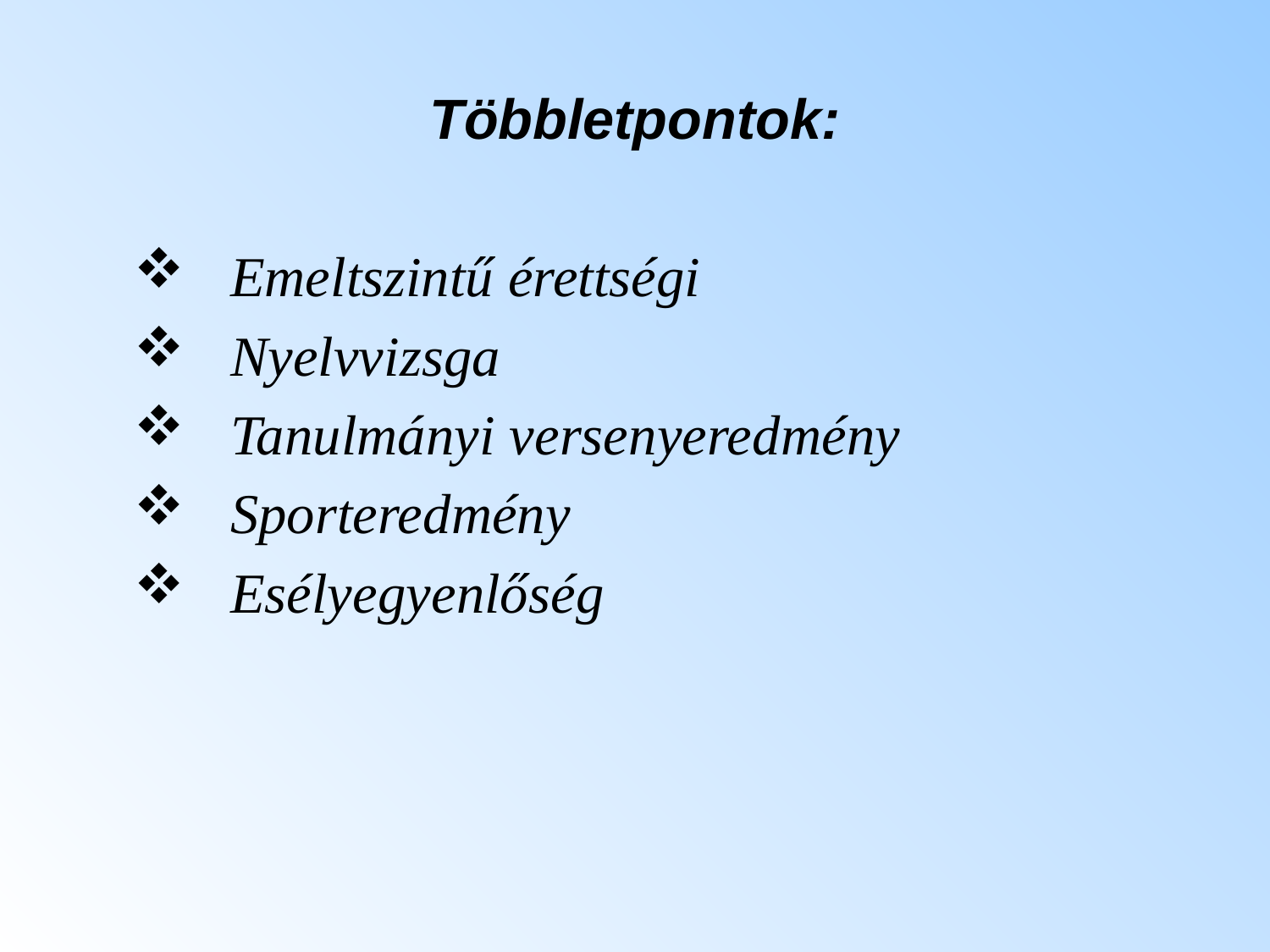

Többletpontok:

Emeltszintű érettségi
Nyelvvizsga
Tanulmányi versenyeredmény
Sporteredmény
Esélyegyenlőség